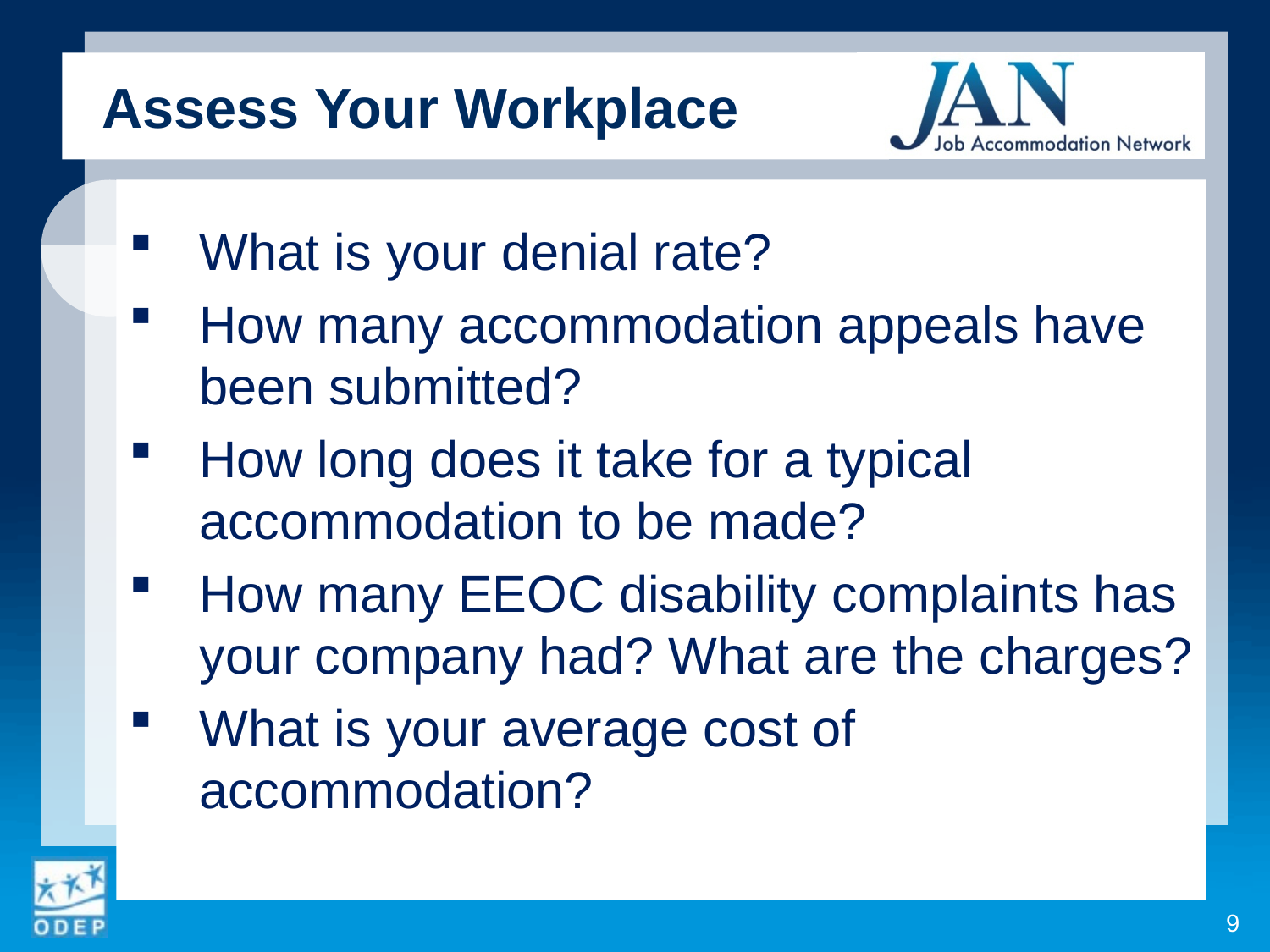

Assess Your Workplace

What is your denial rate?
How many accommodation appeals have been submitted?
How long does it take for a typical accommodation to be made?
How many EEOC disability complaints has your company had? What are the charges?
What is your average cost of accommodation?

9